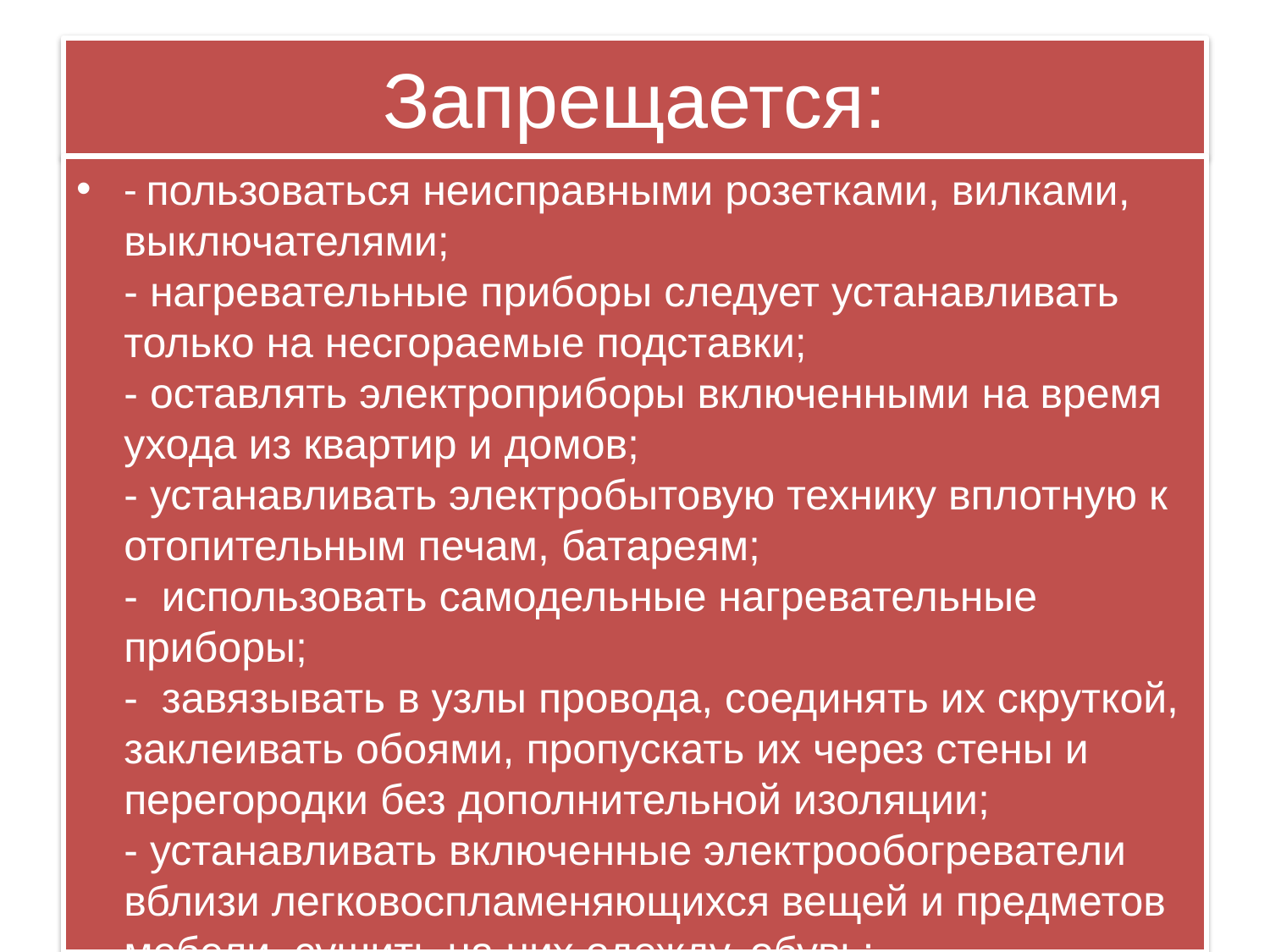

# Запрещается:
- пользоваться неисправными розетками, вилками, выключателями; 
- нагревательные приборы следует устанавливать только на несгораемые подставки;
- оставлять электроприборы включенными на время ухода из квартир и домов;
- устанавливать электробытовую технику вплотную к отопительным печам, батареям; 
-  использовать самодельные нагревательные приборы;
-  завязывать в узлы провода, соединять их скруткой, заклеивать обоями, пропускать их через стены и перегородки без дополнительной изоляции;
- устанавливать включенные электрообогреватели вблизи легковоспламеняющихся вещей и предметов мебели, сушить на них одежду, обувь;